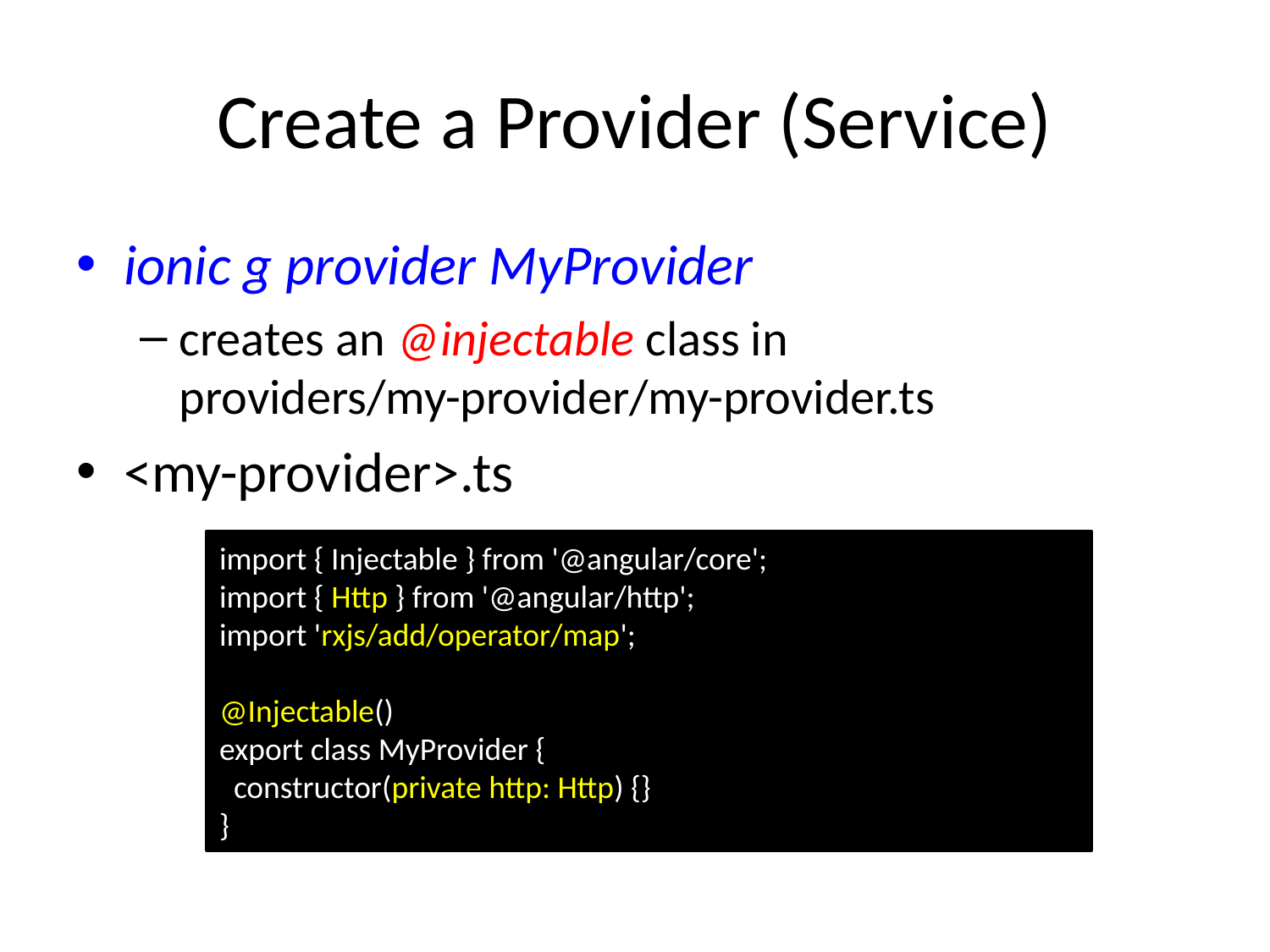

# Create a Provider (Service)
ionic g provider MyProvider
creates an @injectable class in
providers/my-provider/my-provider.ts
<my-provider>.ts
import { Injectable } from '@angular/core';
import { Http } from '@angular/http';
import 'rxjs/add/operator/map';

@Injectable()
export class MyProvider {
  constructor(private http: Http) {}
}